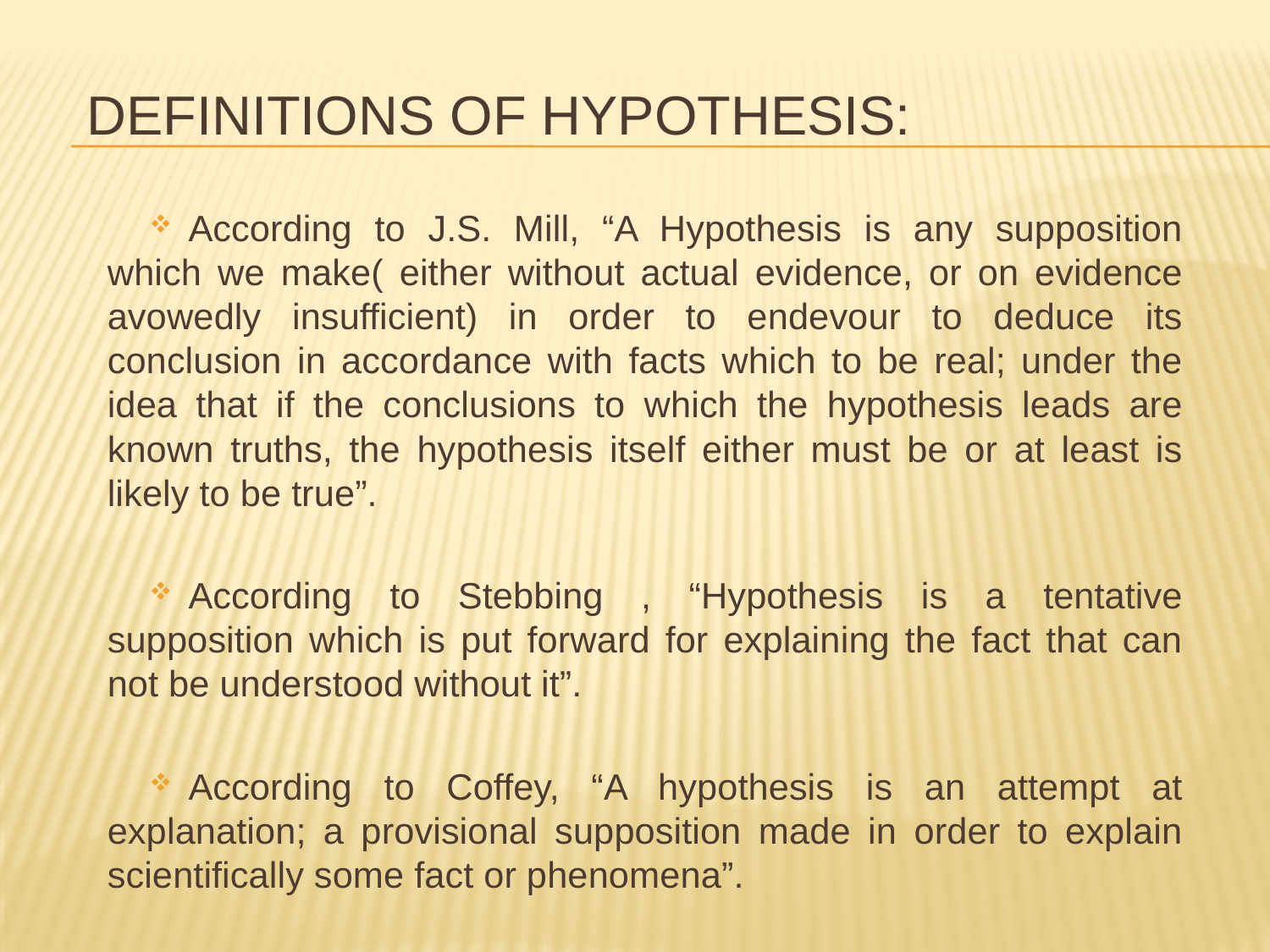

DEFINITIONS OF HYPOTHESIS:

According to J.S. Mill, “A Hypothesis is any supposition which we make( either without actual evidence, or on evidence avowedly insufficient) in order to endevour to deduce its conclusion in accordance with facts which to be real; under the idea that if the conclusions to which the hypothesis leads are known truths, the hypothesis itself either must be or at least is likely to be true”.

According to Stebbing , “Hypothesis is a tentative supposition which is put forward for explaining the fact that can not be understood without it”.

According to Coffey, “A hypothesis is an attempt at explanation; a provisional supposition made in order to explain scientifically some fact or phenomena”.